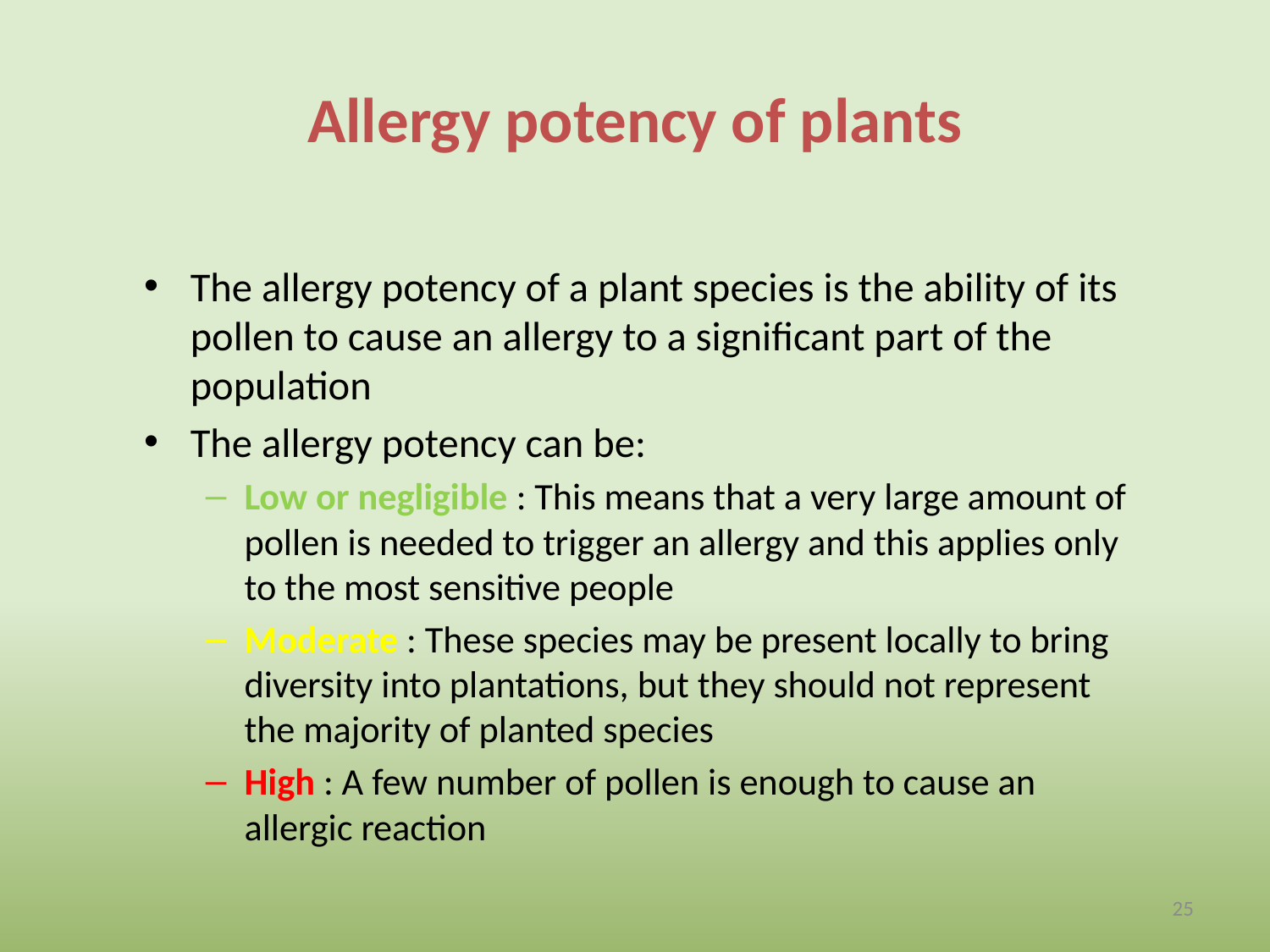

# Allergy potency of plants
The allergy potency of a plant species is the ability of its pollen to cause an allergy to a significant part of the population
The allergy potency can be:
Low or negligible : This means that a very large amount of pollen is needed to trigger an allergy and this applies only to the most sensitive people
Moderate : These species may be present locally to bring diversity into plantations, but they should not represent the majority of planted species
High : A few number of pollen is enough to cause an allergic reaction

25